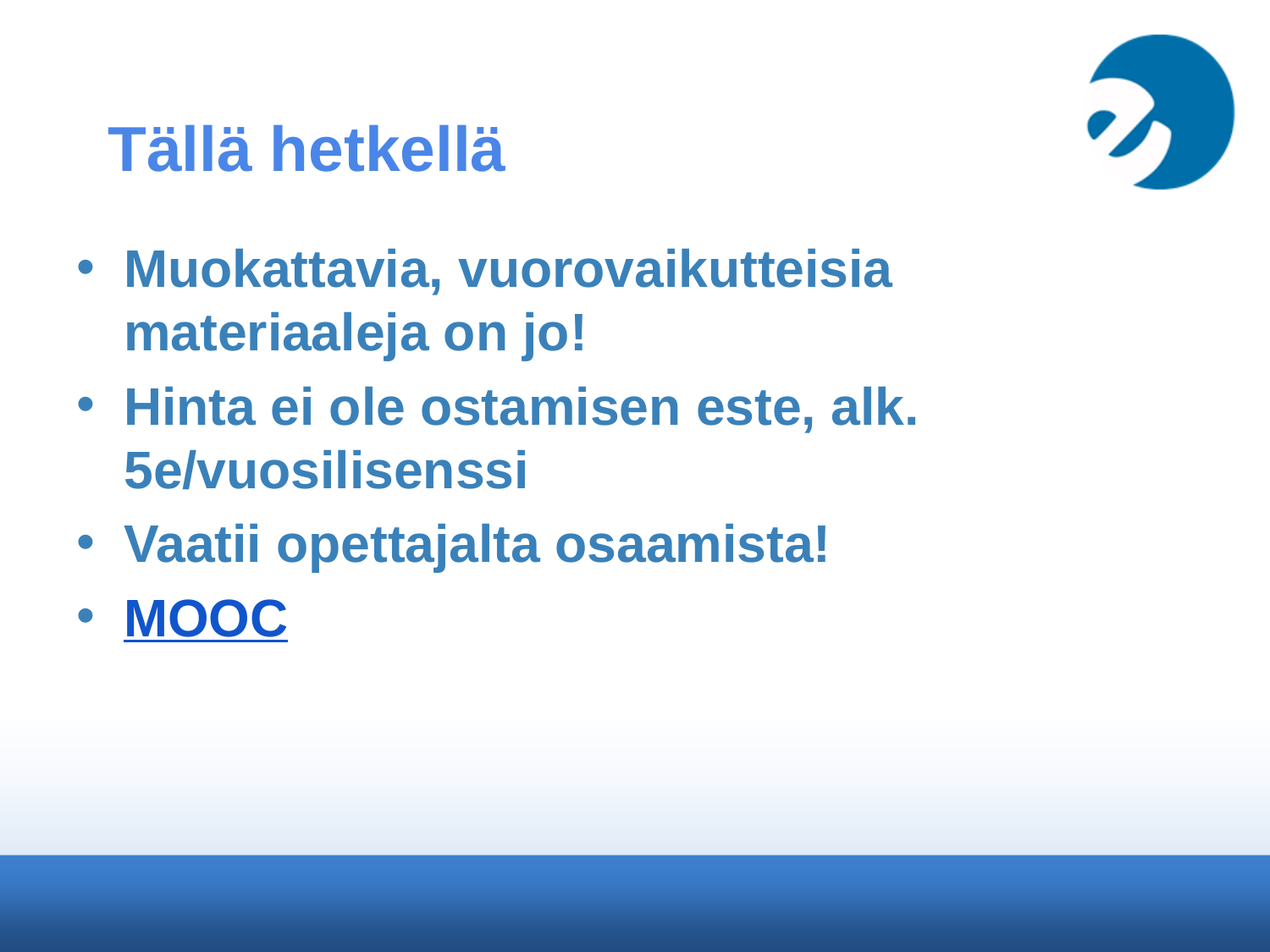

# Tällä hetkellä
Muokattavia, vuorovaikutteisia materiaaleja on jo!
Hinta ei ole ostamisen este, alk. 5e/vuosilisenssi
Vaatii opettajalta osaamista!
MOOC